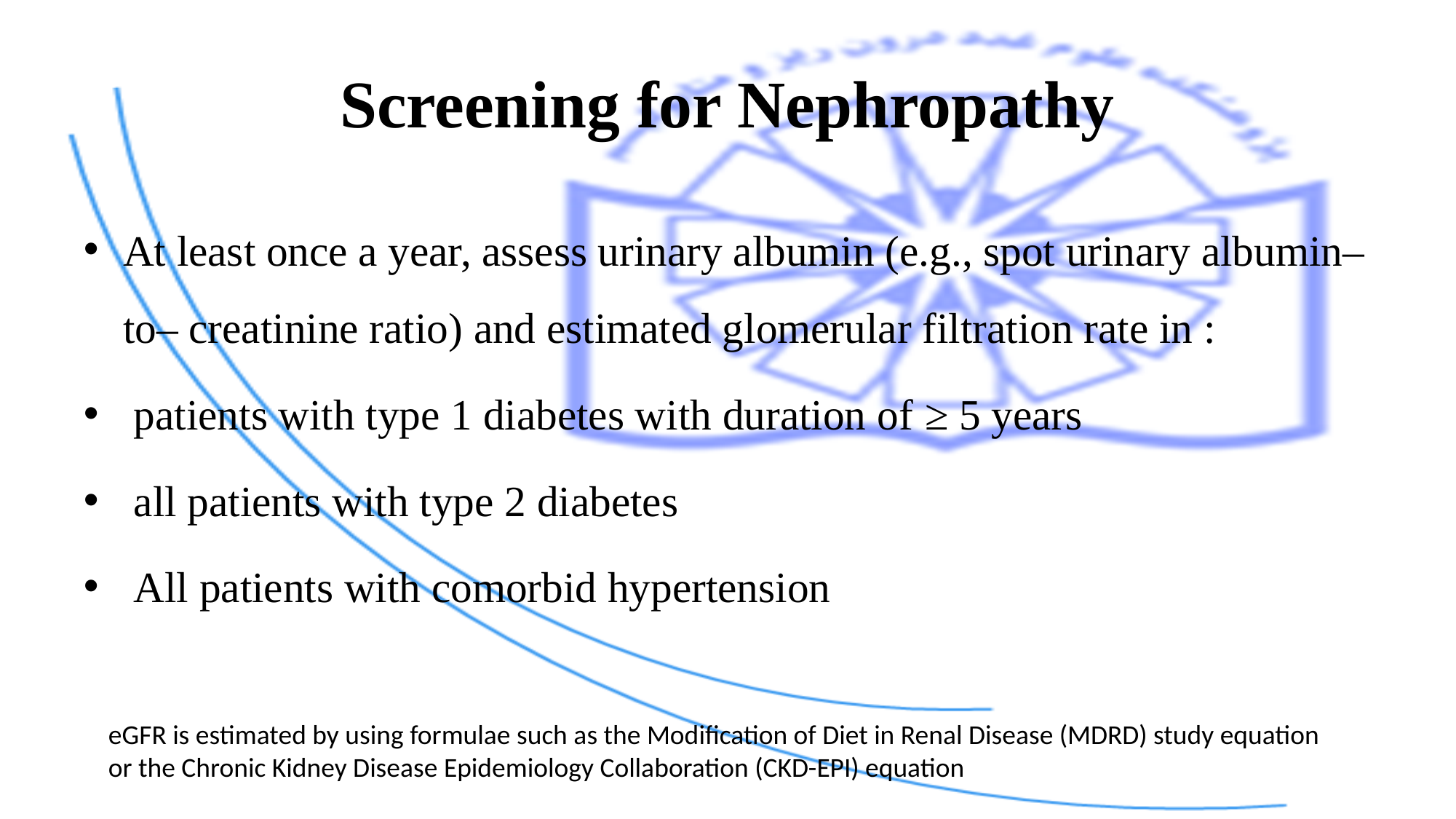

# Screening for Nephropathy
At least once a year, assess urinary albumin (e.g., spot urinary albumin–to– creatinine ratio) and estimated glomerular filtration rate in :
 patients with type 1 diabetes with duration of ≥ 5 years
 all patients with type 2 diabetes
 All patients with comorbid hypertension
eGFR is estimated by using formulae such as the Modification of Diet in Renal Disease (MDRD) study equation or the Chronic Kidney Disease Epidemiology Collaboration (CKD-EPI) equation